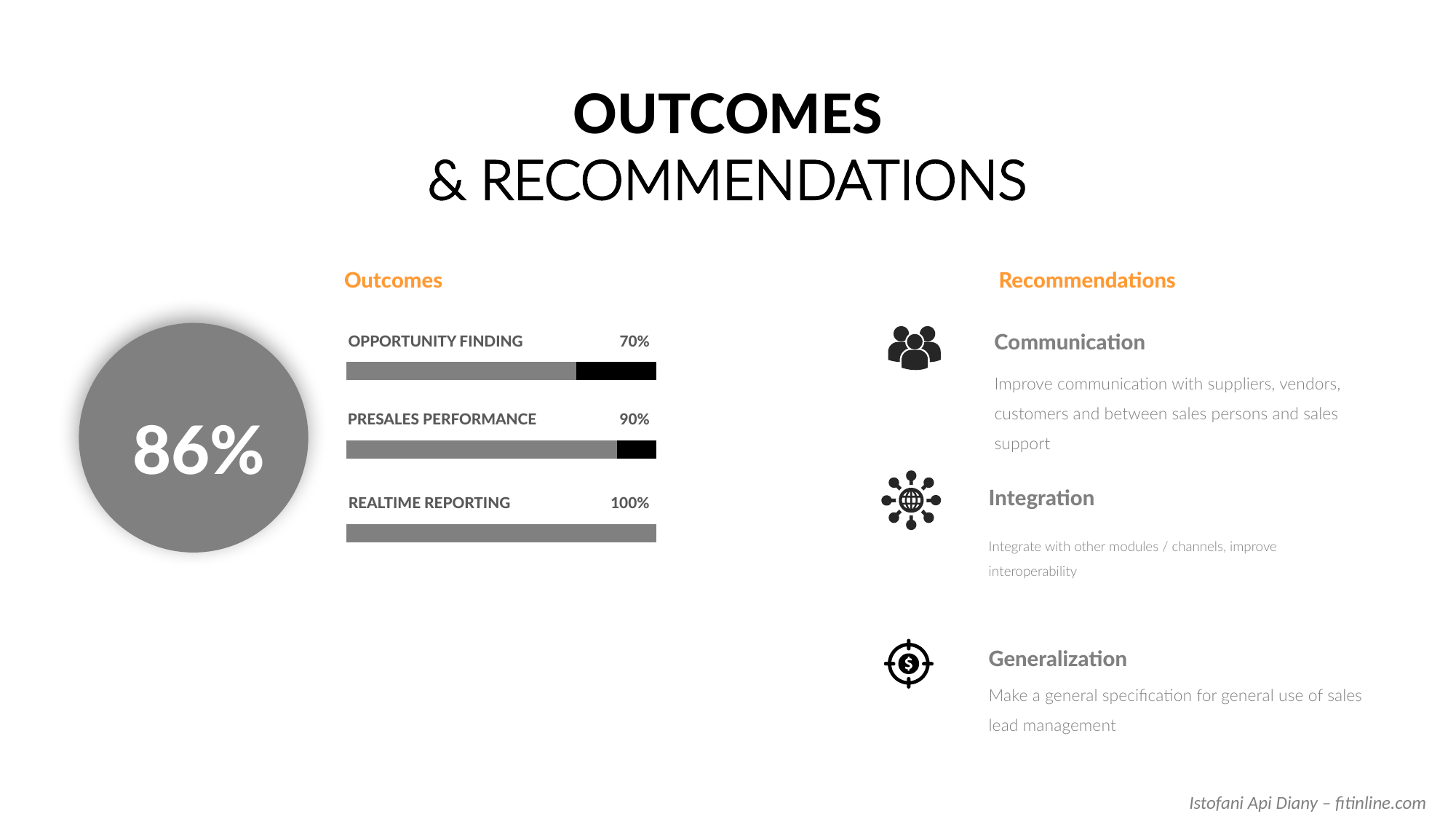

OUTCOMES
& RECOMMENDATIONS
Outcomes
Recommendations
Communication

86%
70%

OPPORTUNITY FINDING
Improve communication with suppliers, vendors, customers and between sales persons and sales support
90%
PRESALES PERFORMANCE

Integration
100%
REALTIME REPORTING
Integrate with other modules / channels, improve interoperability
Generalization

Make a general specification for general use of sales lead management
Istofani Api Diany – fitinline.com